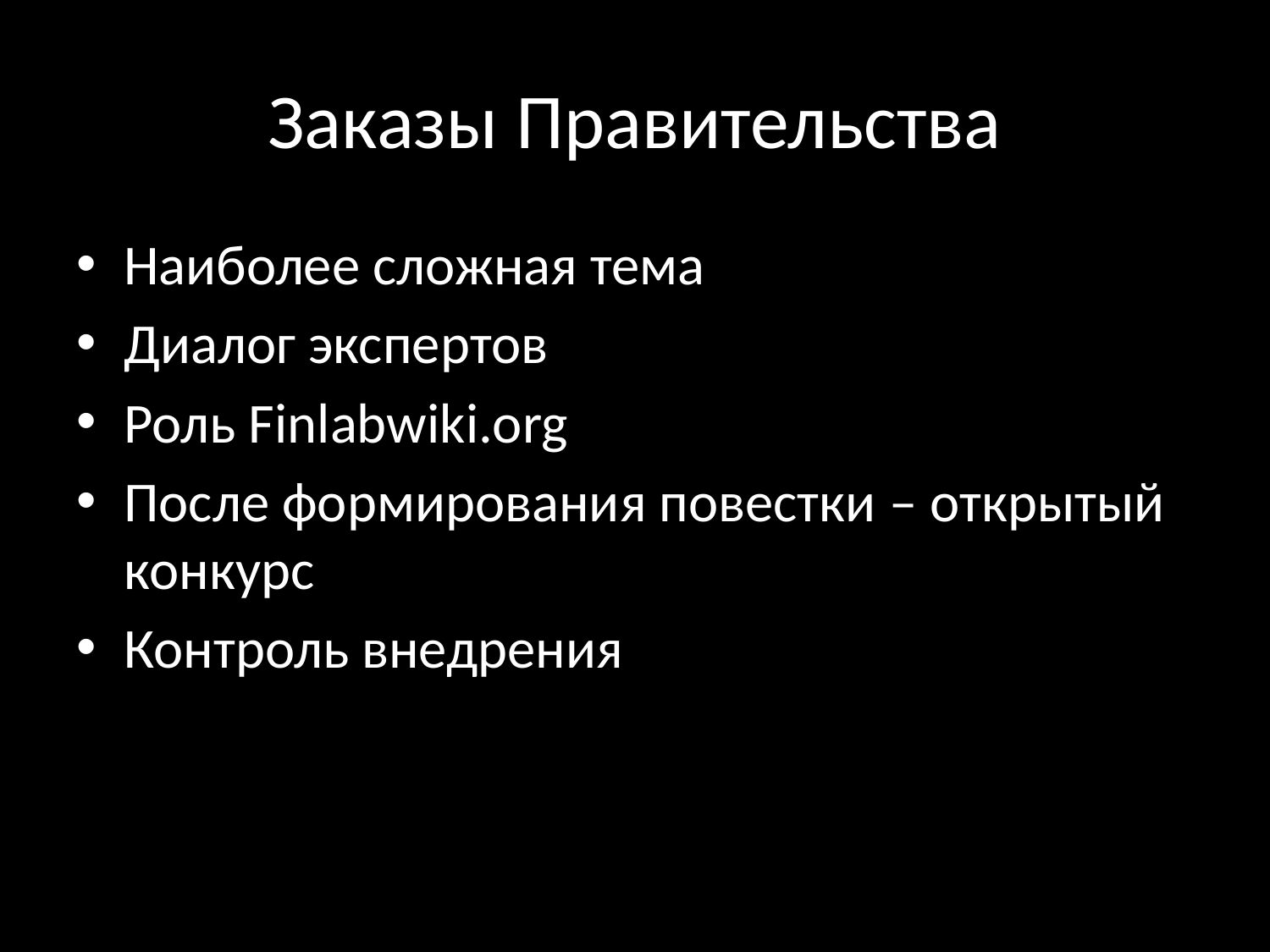

# Заказы Правительства
Наиболее сложная тема
Диалог экспертов
Роль Finlabwiki.org
После формирования повестки – открытый конкурс
Контроль внедрения